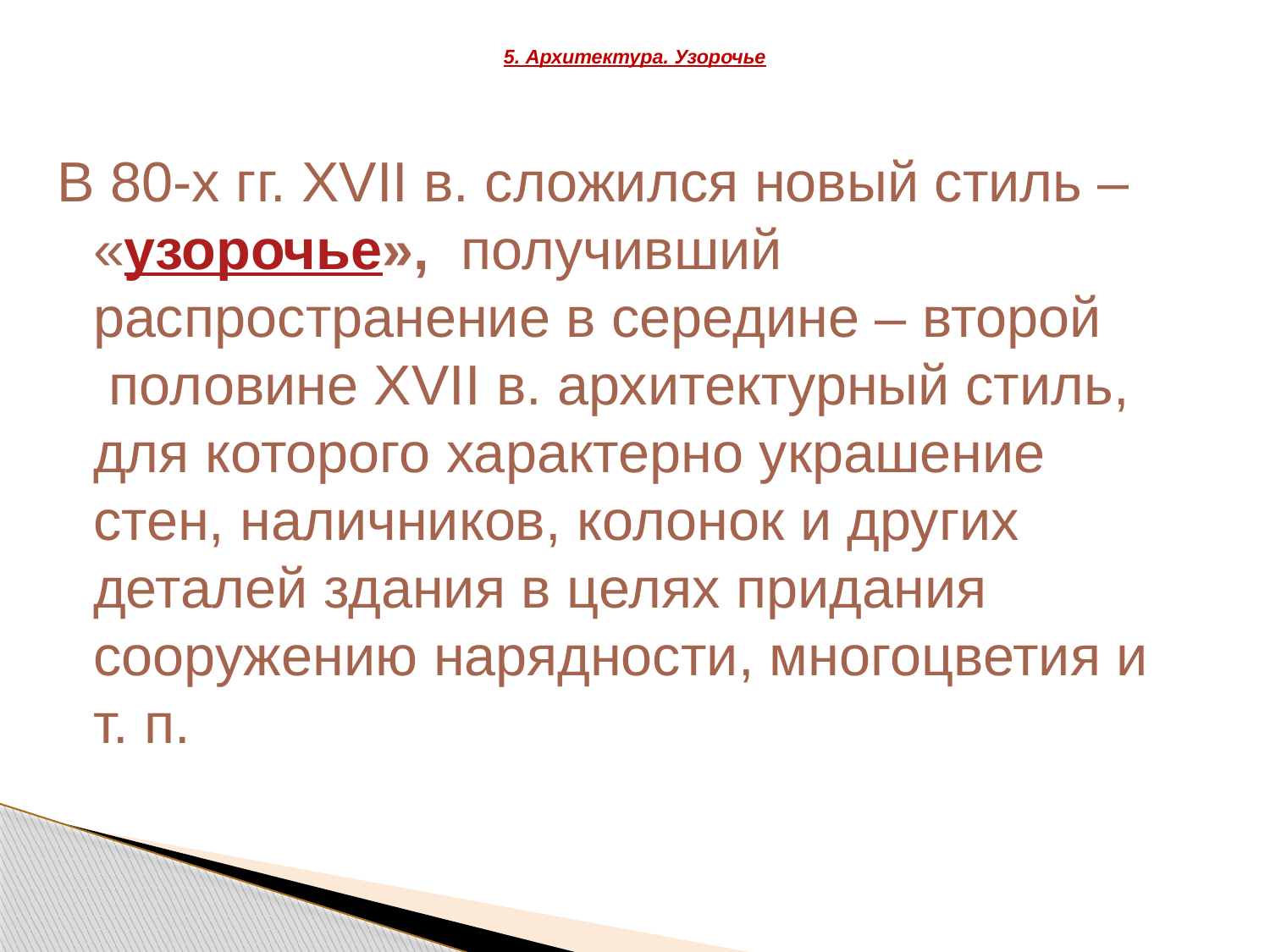

# 5. Архитектура. Узорочье
В 80-х гг. XVII в. сложился новый стиль – «узорочье»,  получивший распространение в середине – второй  половине XVII в. архитектурный стиль, для которого характерно украшение стен, наличников, колонок и других деталей здания в целях придания сооружению нарядности, многоцветия и т. п.